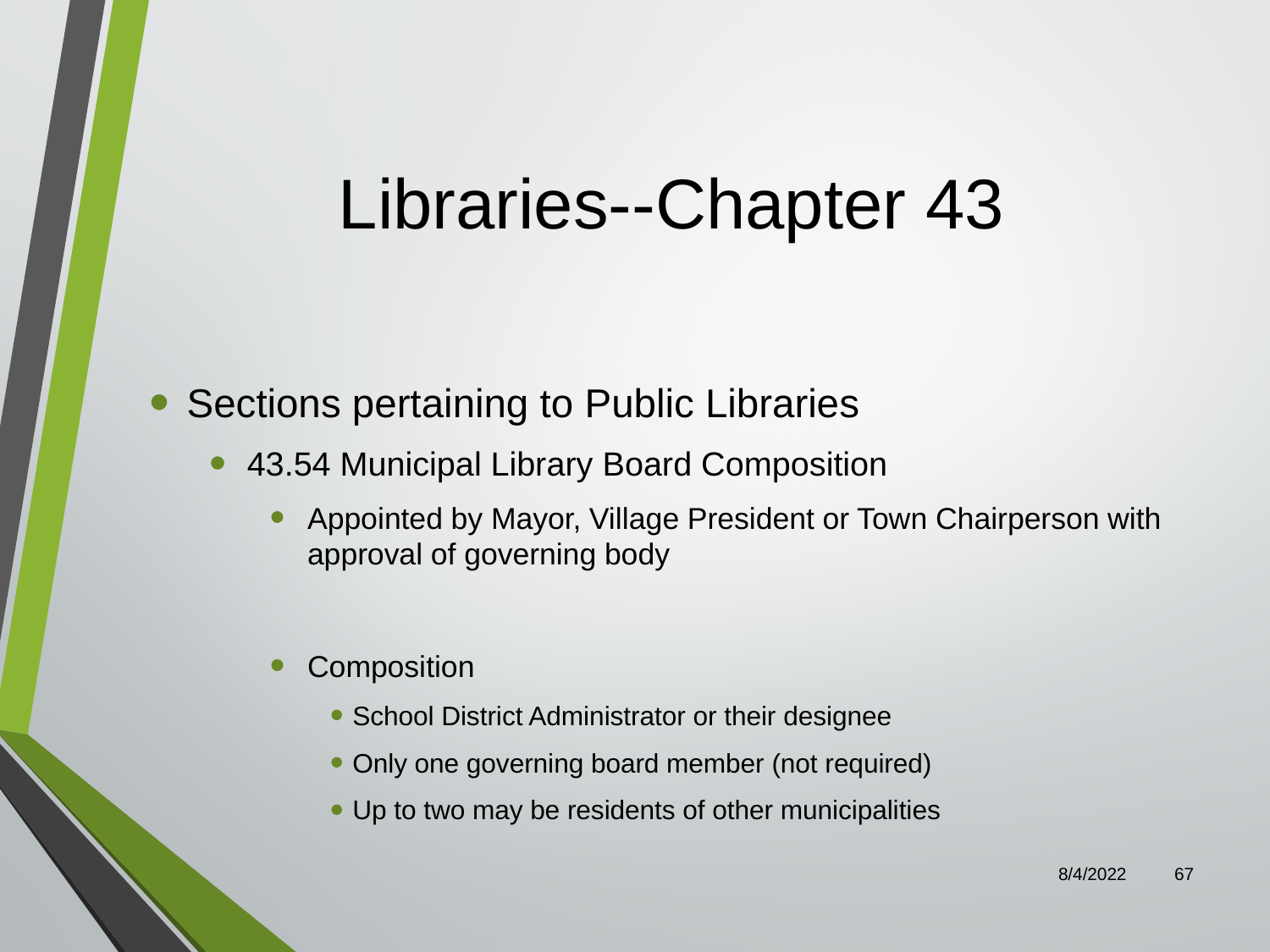

# Libraries--Chapter 43
Sections pertaining to Public Libraries
43.54 Municipal Library Board Composition
Appointed by Mayor, Village President or Town Chairperson with approval of governing body

Composition
School District Administrator or their designee
Only one governing board member (not required)
Up to two may be residents of other municipalities
8/4/2022
67